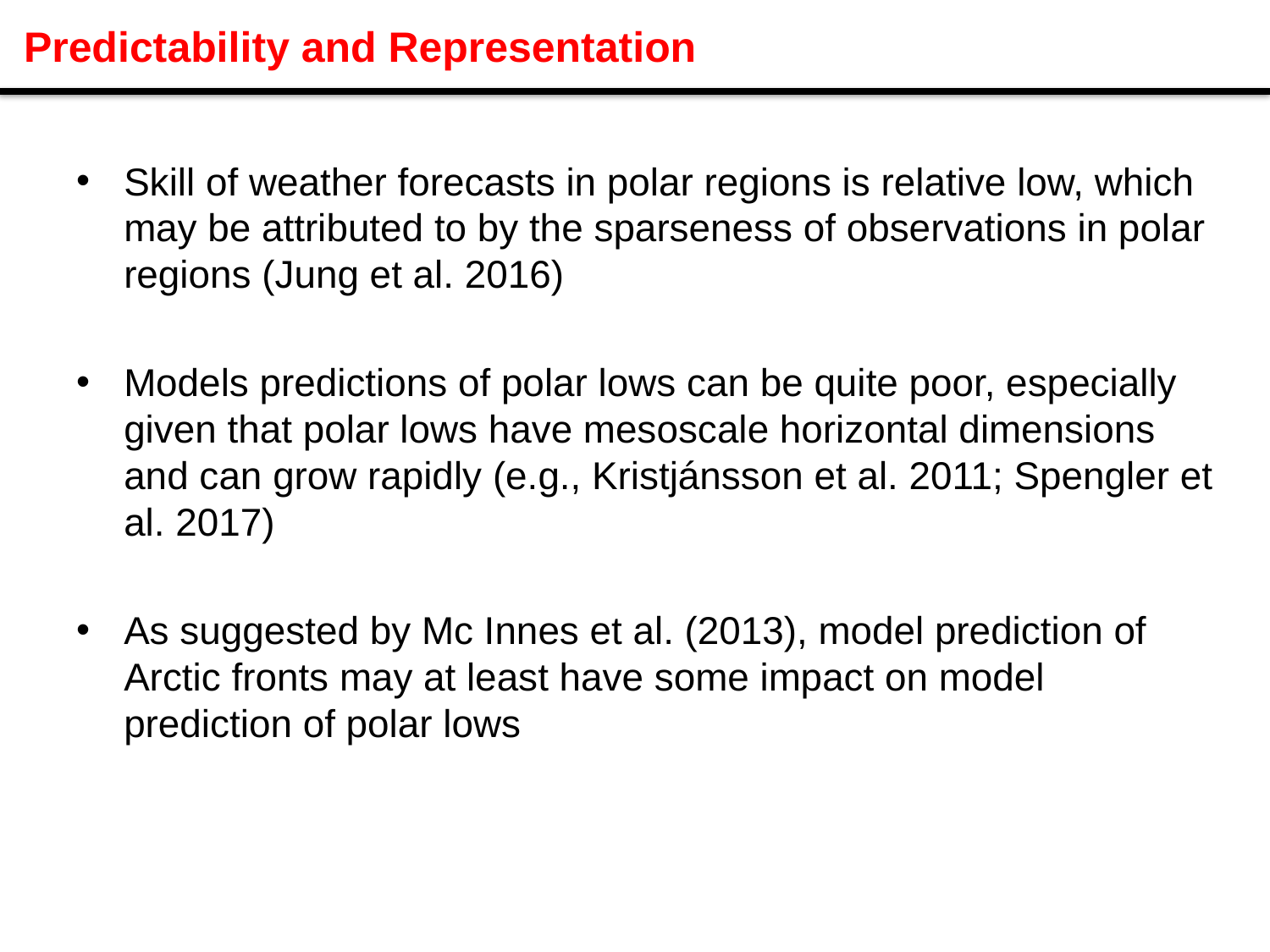

# Predictability and Representation
Skill of weather forecasts in polar regions is relative low, which may be attributed to by the sparseness of observations in polar regions (Jung et al. 2016)

Models predictions of polar lows can be quite poor, especially given that polar lows have mesoscale horizontal dimensions and can grow rapidly (e.g., Kristjánsson et al. 2011; Spengler et al. 2017)

As suggested by Mc Innes et al. (2013), model prediction of Arctic fronts may at least have some impact on model prediction of polar lows